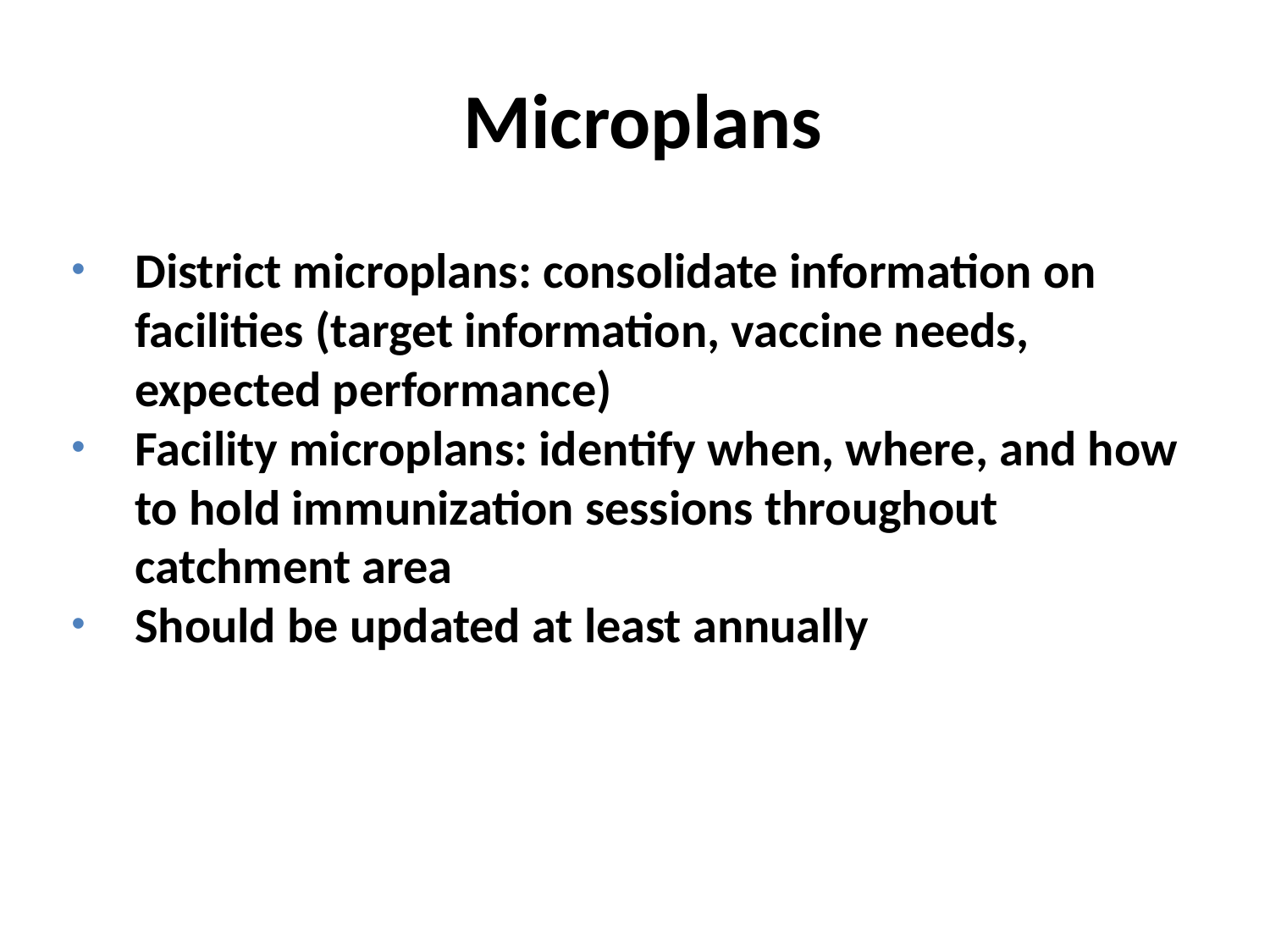

# Microplans
District microplans: consolidate information on facilities (target information, vaccine needs, expected performance)
Facility microplans: identify when, where, and how to hold immunization sessions throughout catchment area
Should be updated at least annually